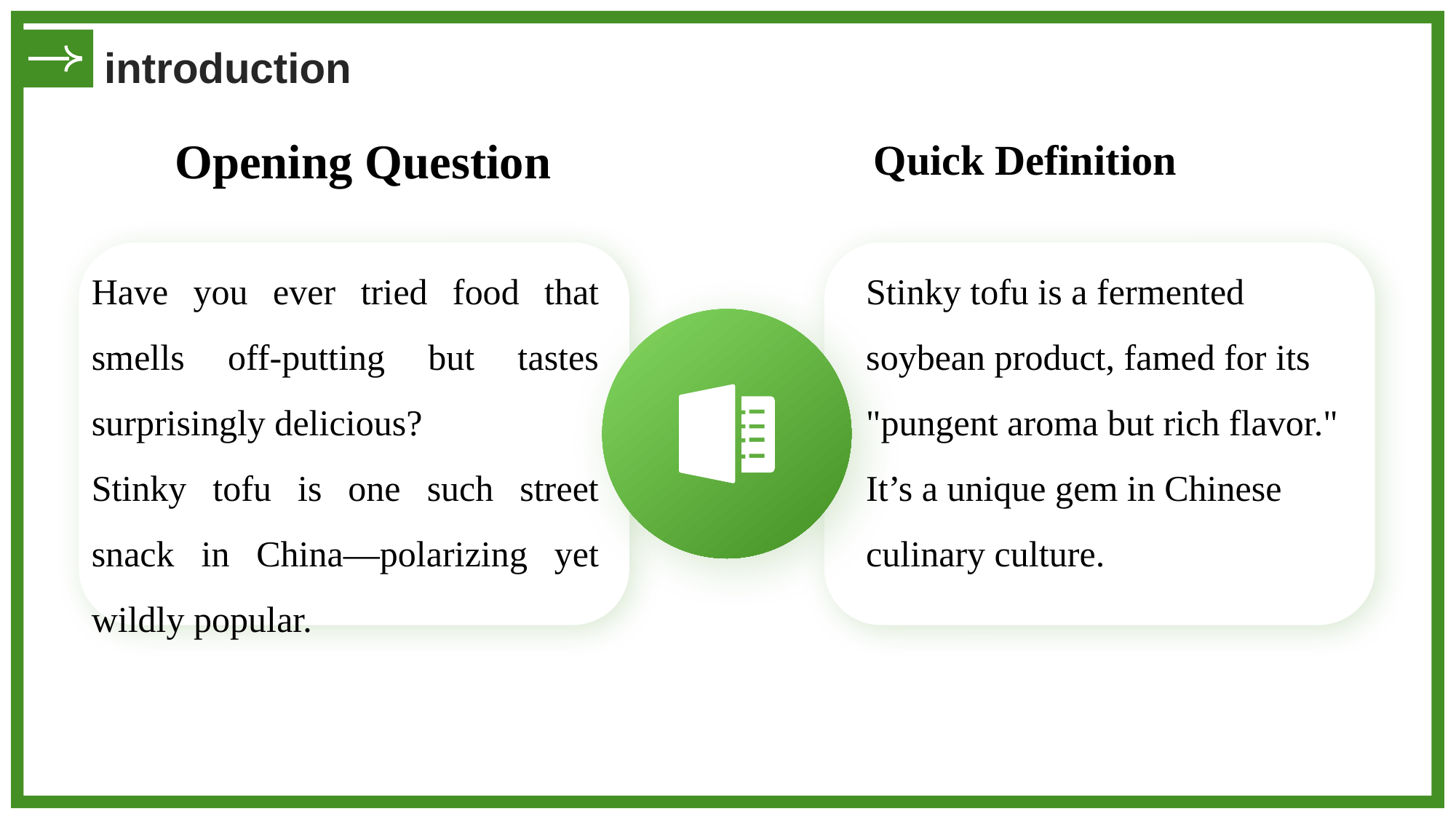

introduction

Opening Question
Quick Definition

Have you ever tried food that smells off-putting but tastes surprisingly delicious?
Stinky tofu is one such street snack in China—polarizing yet wildly popular.
Stinky tofu is a fermented soybean product, famed for its "pungent aroma but rich flavor." It’s a unique gem in Chinese culinary culture.